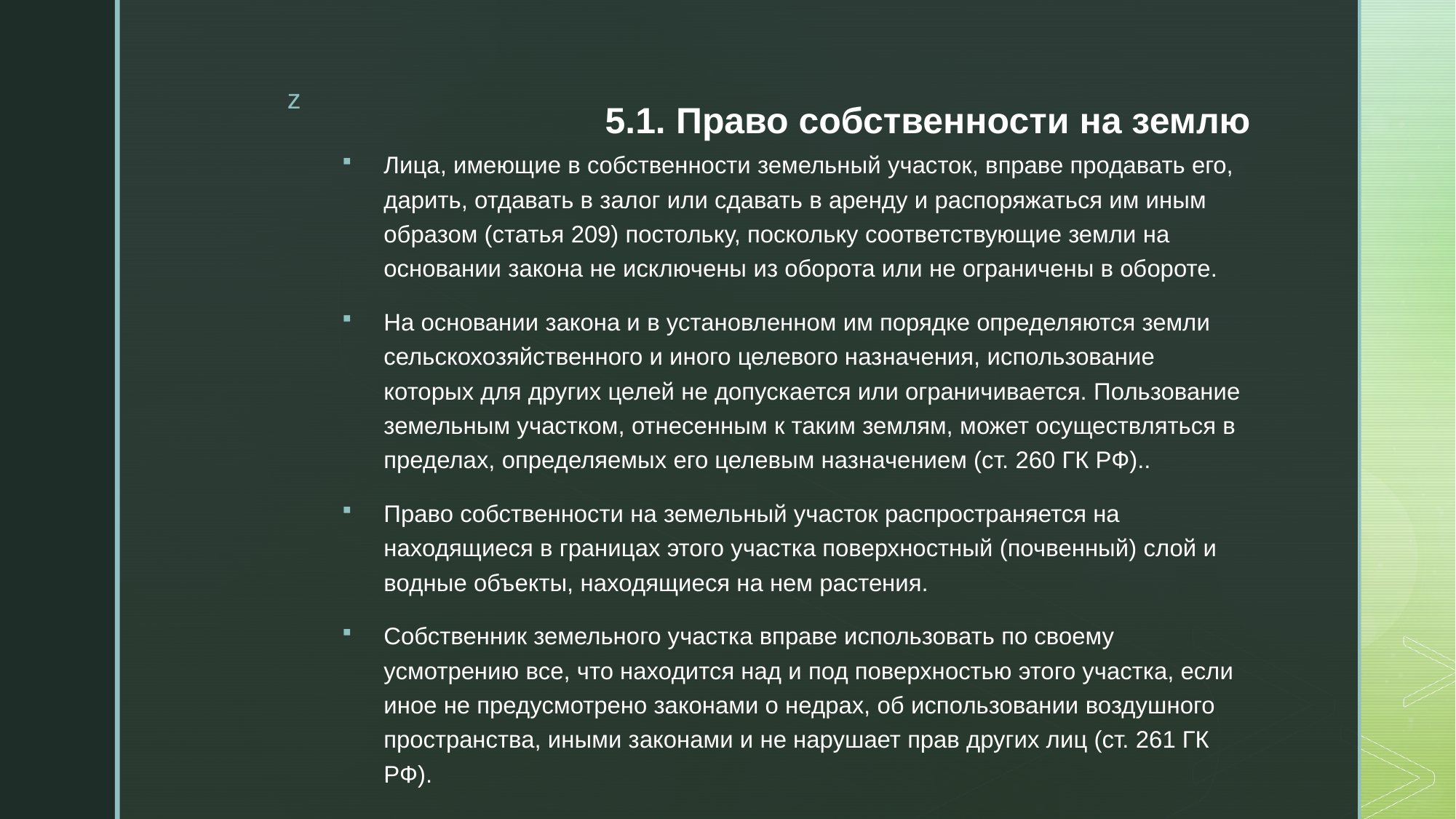

# 5.1. Право собственности на землю
Лица, имеющие в собственности земельный участок, вправе продавать его, дарить, отдавать в залог или сдавать в аренду и распоряжаться им иным образом (статья 209) постольку, поскольку соответствующие земли на основании закона не исключены из оборота или не ограничены в обороте.
На основании закона и в установленном им порядке определяются земли сельскохозяйственного и иного целевого назначения, использование которых для других целей не допускается или ограничивается. Пользование земельным участком, отнесенным к таким землям, может осуществляться в пределах, определяемых его целевым назначением (ст. 260 ГК РФ)..
Право собственности на земельный участок распространяется на находящиеся в границах этого участка поверхностный (почвенный) слой и водные объекты, находящиеся на нем растения.
Собственник земельного участка вправе использовать по своему усмотрению все, что находится над и под поверхностью этого участка, если иное не предусмотрено законами о недрах, об использовании воздушного пространства, иными законами и не нарушает прав других лиц (ст. 261 ГК РФ).